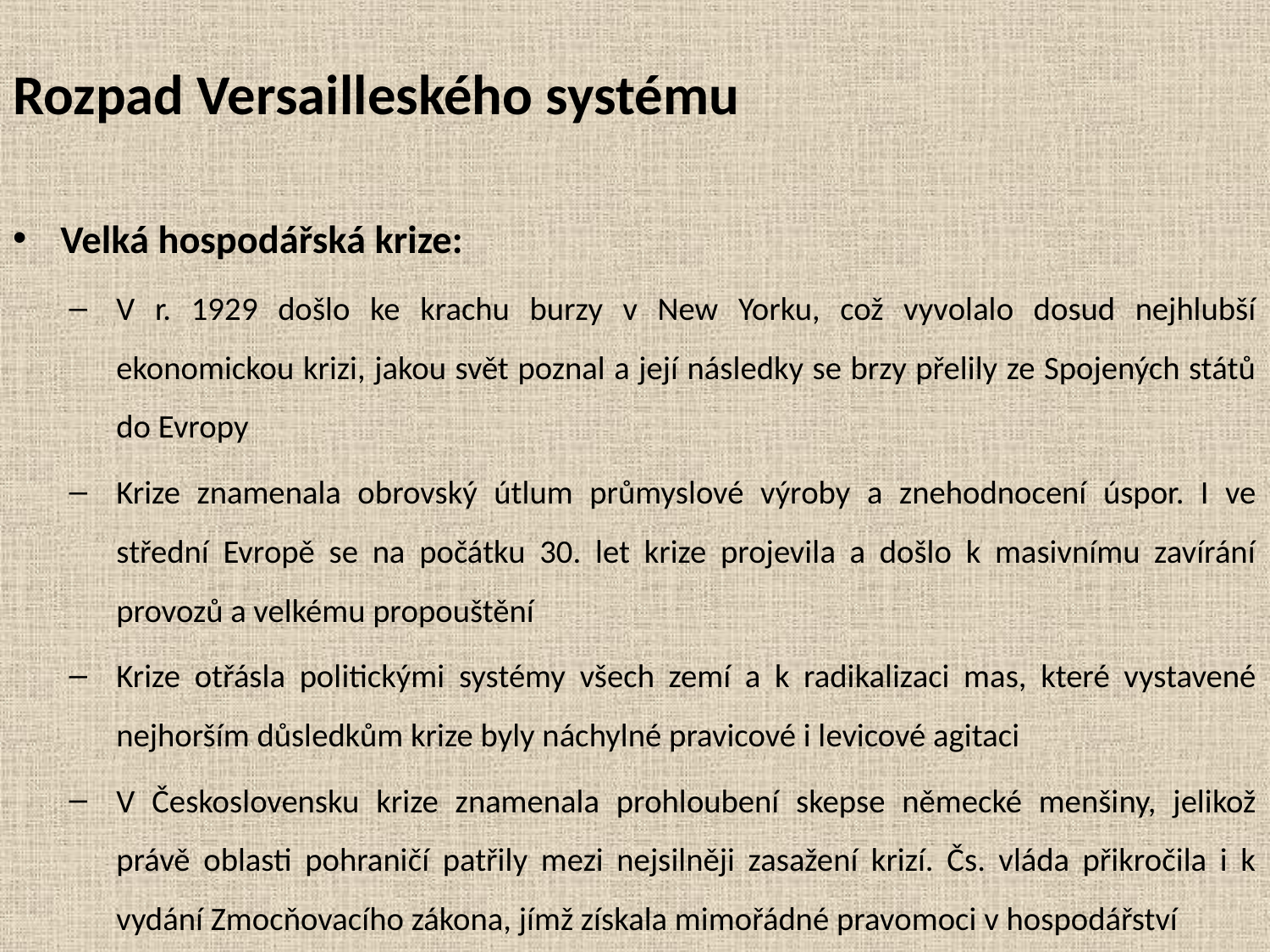

# Rozpad Versailleského systému
Velká hospodářská krize:
V r. 1929 došlo ke krachu burzy v New Yorku, což vyvolalo dosud nejhlubší ekonomickou krizi, jakou svět poznal a její následky se brzy přelily ze Spojených států do Evropy
Krize znamenala obrovský útlum průmyslové výroby a znehodnocení úspor. I ve střední Evropě se na počátku 30. let krize projevila a došlo k masivnímu zavírání provozů a velkému propouštění
Krize otřásla politickými systémy všech zemí a k radikalizaci mas, které vystavené nejhorším důsledkům krize byly náchylné pravicové i levicové agitaci
V Československu krize znamenala prohloubení skepse německé menšiny, jelikož právě oblasti pohraničí patřily mezi nejsilněji zasažení krizí. Čs. vláda přikročila i k vydání Zmocňovacího zákona, jímž získala mimořádné pravomoci v hospodářství